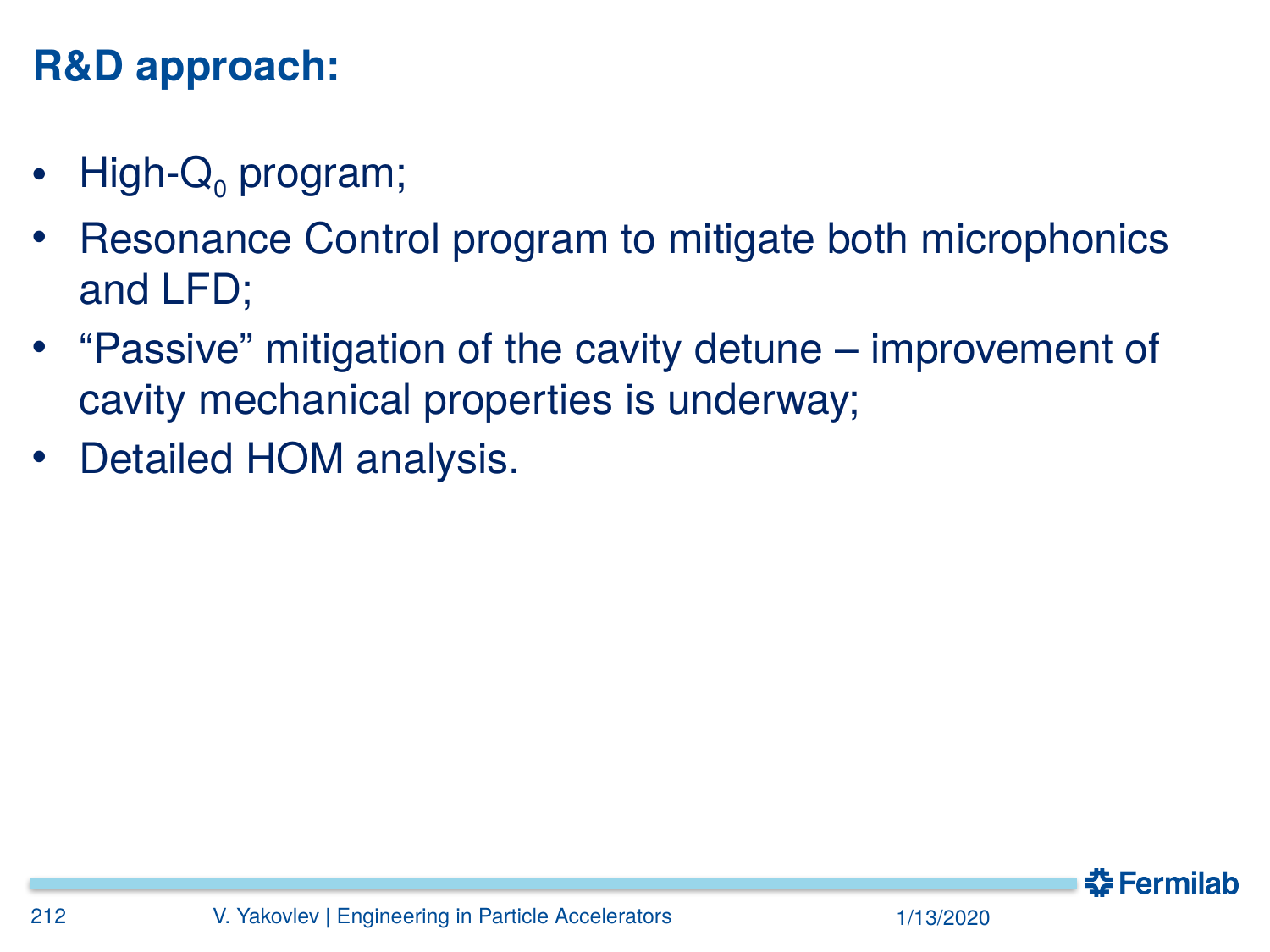

# R&D approach:
High-Q0 program;
Resonance Control program to mitigate both microphonics and LFD;
“Passive” mitigation of the cavity detune – improvement of cavity mechanical properties is underway;
Detailed HOM analysis.

212
V. Yakovlev | Engineering in Particle Accelerators
1/13/2020